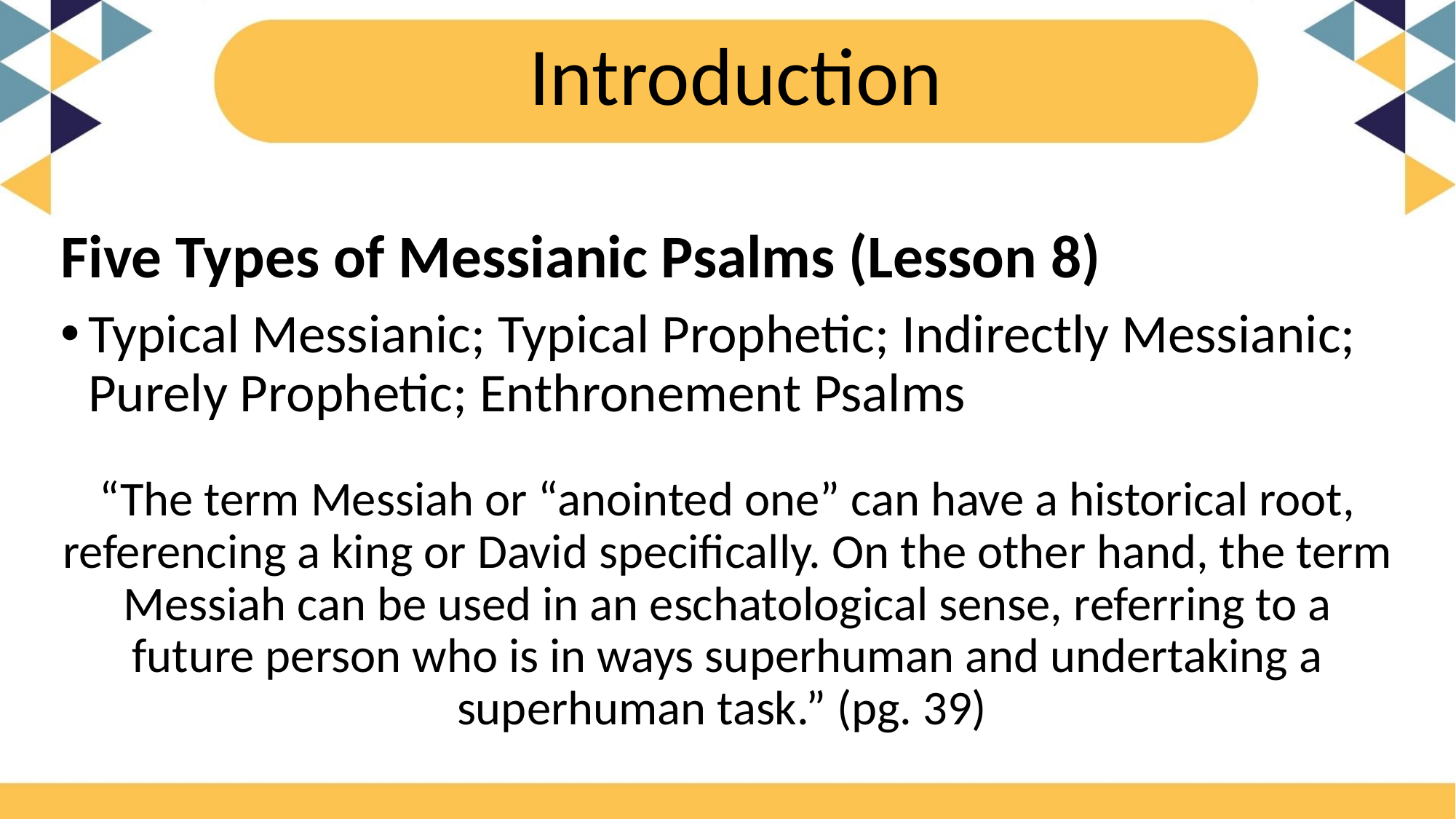

# Introduction
Five Types of Messianic Psalms (Lesson 8)
Typical Messianic; Typical Prophetic; Indirectly Messianic; Purely Prophetic; Enthronement Psalms

“The term Messiah or “anointed one” can have a historical root, referencing a king or David specifically. On the other hand, the term Messiah can be used in an eschatological sense, referring to a future person who is in ways superhuman and undertaking a superhuman task.” (pg. 39)